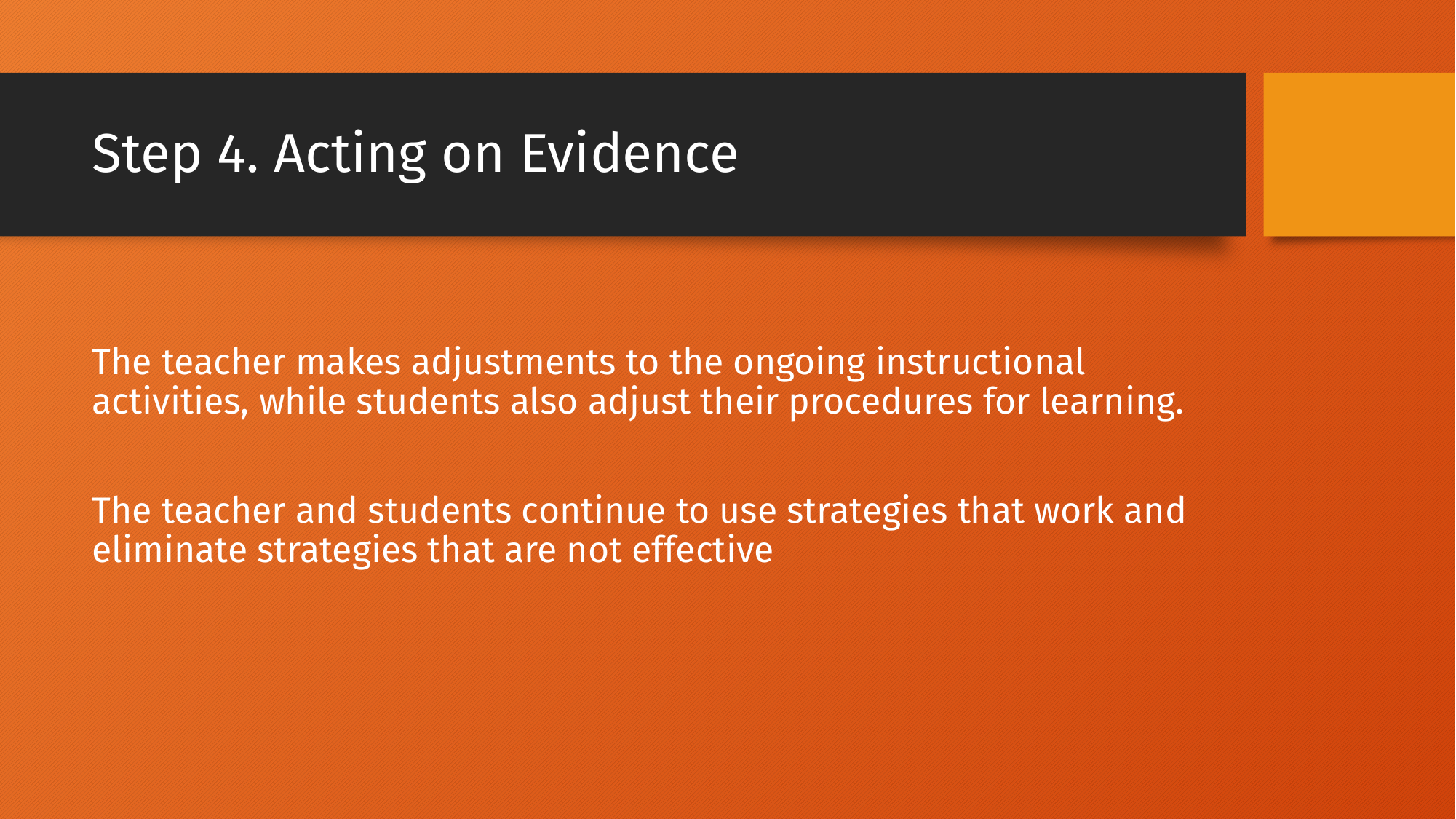

# Step 4. Acting on Evidence

The teacher makes adjustments to the ongoing instructional activities, while students also adjust their procedures for learning.

The teacher and students continue to use strategies that work and eliminate strategies that are not effective